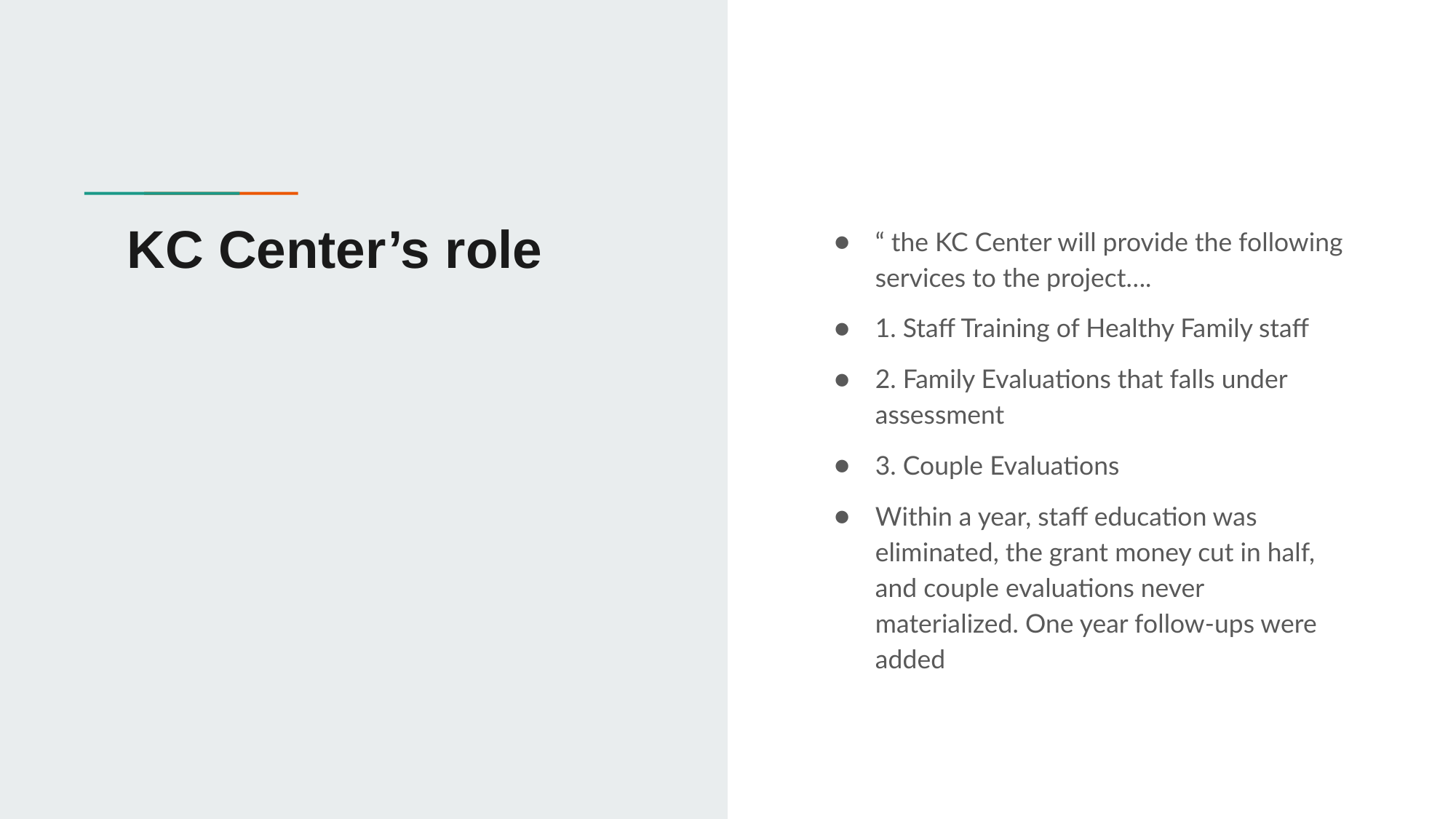

# KC Center’s role
“ the KC Center will provide the following services to the project….
1. Staff Training of Healthy Family staff
2. Family Evaluations that falls under assessment
3. Couple Evaluations
Within a year, staff education was eliminated, the grant money cut in half,  and couple evaluations never materialized. One year follow-ups were added